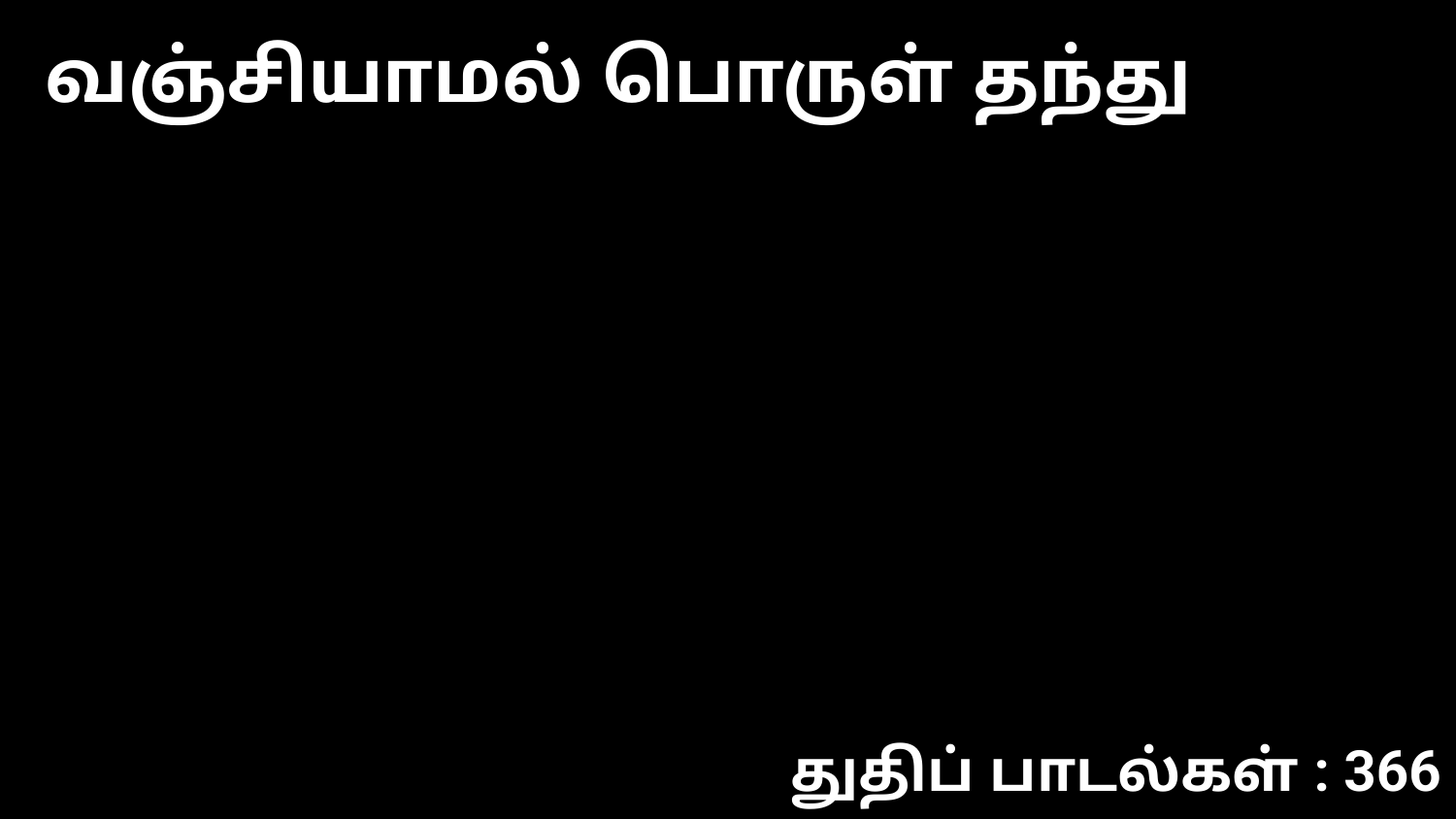

வஞ்சியாமல் பொருள் தந்து
துதிப் பாடல்கள் : 366